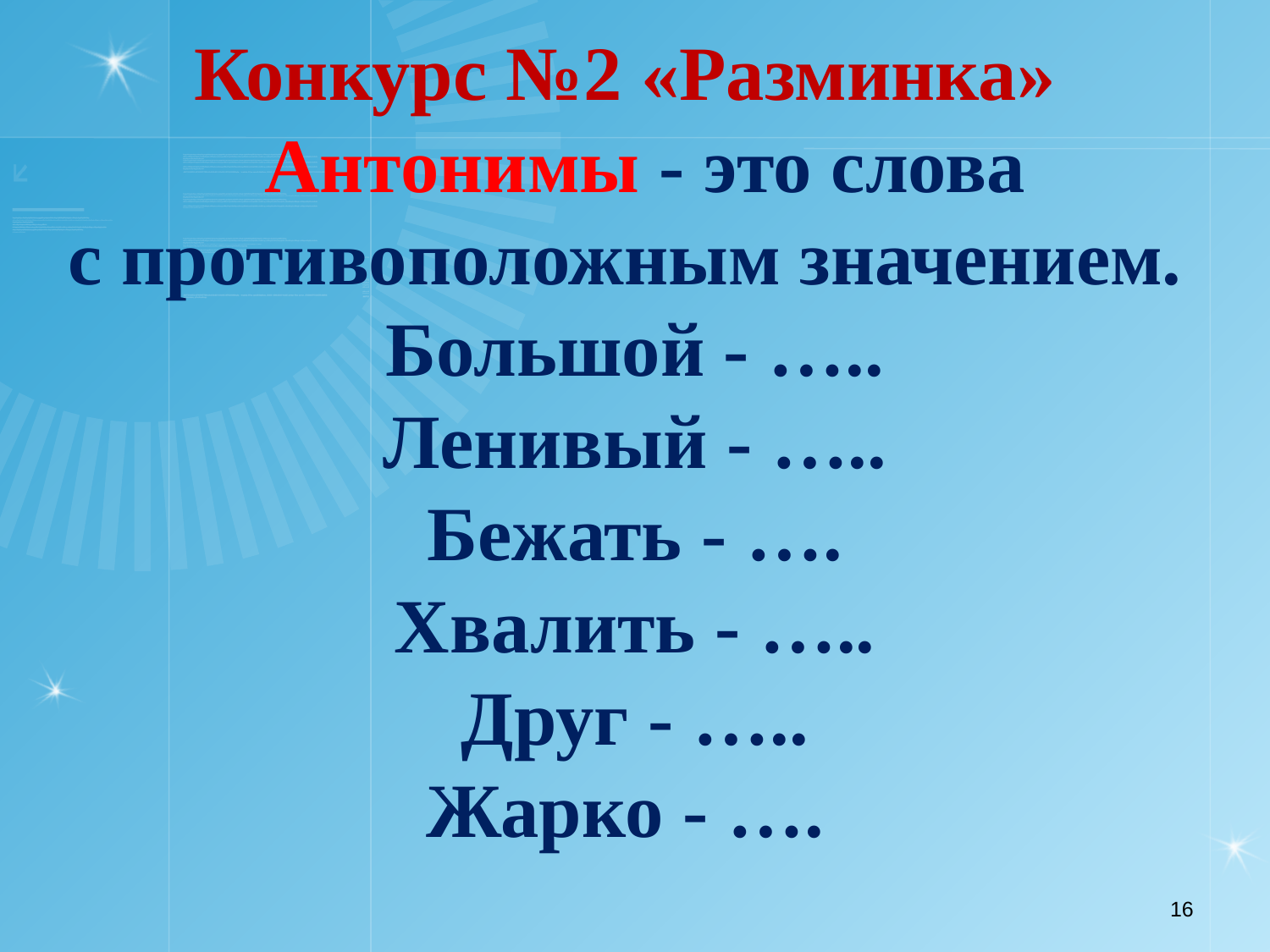

# Конкурс №2 «Разминка»  Антонимы - это слова с противоположным значением. Большой - ….. Ленивый - ….. Бежать - …. Хвалить - ….. Друг - ….. Жарко - ….
16